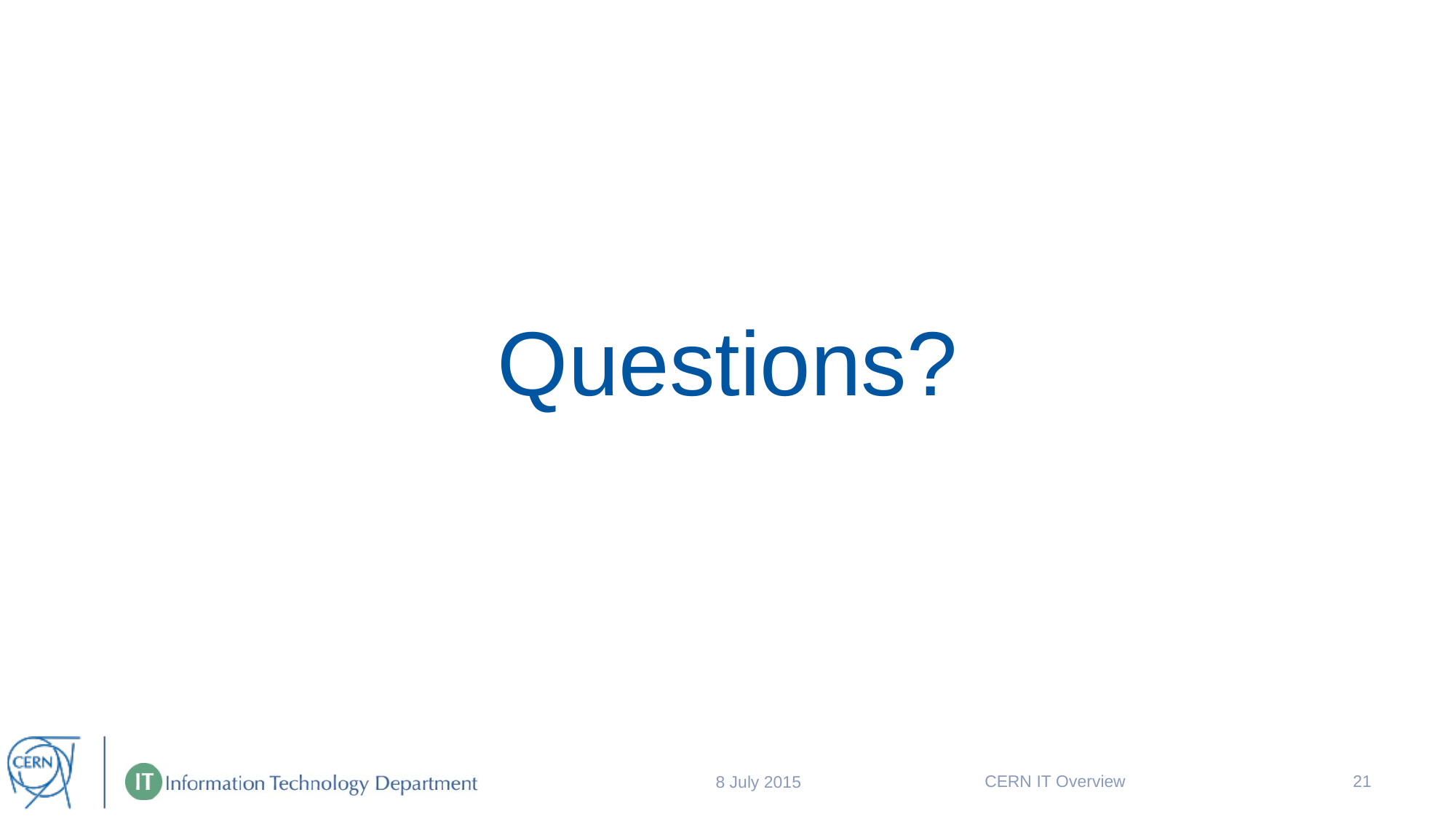

# Questions?

CERN IT Overview
21
8 July 2015